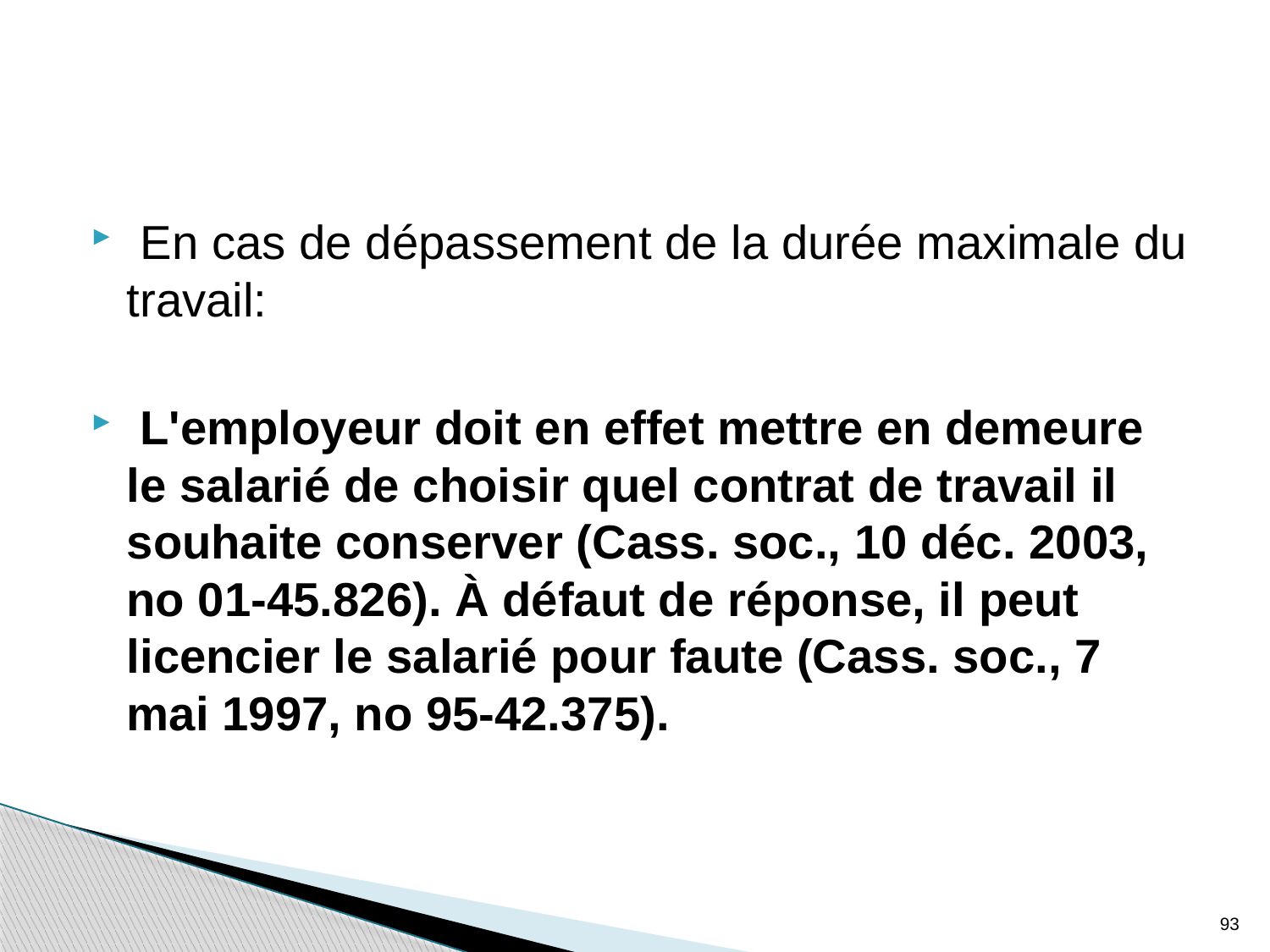

#
 En cas de dépassement de la durée maximale du travail:

 L'employeur doit en effet mettre en demeure le salarié de choisir quel contrat de travail il souhaite conserver (Cass. soc., 10 déc. 2003, no 01-45.826). À défaut de réponse, il peut licencier le salarié pour faute (Cass. soc., 7 mai 1997, no 95-42.375).

93